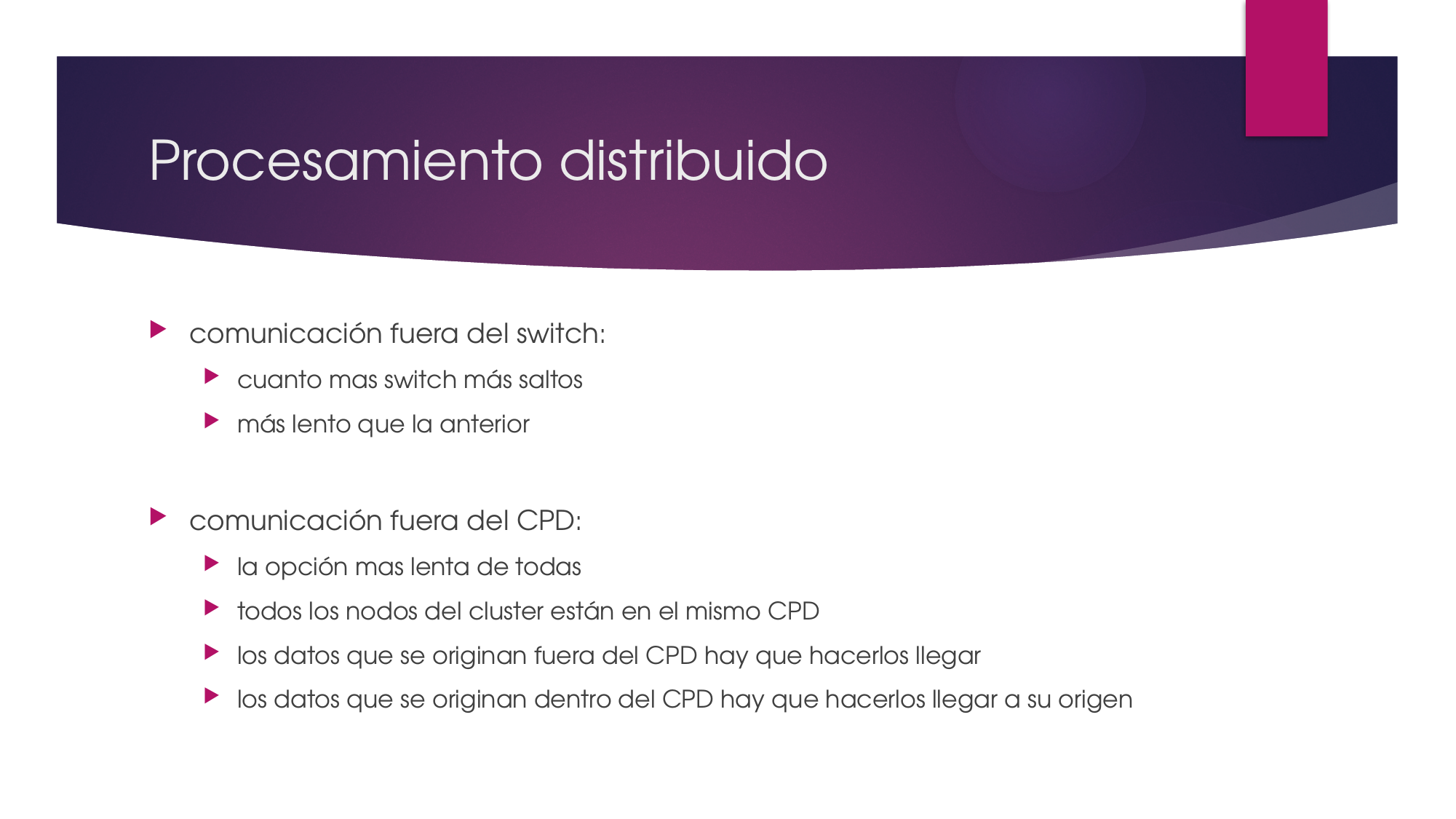

# Procesamiento distribuido
comunicación fuera del switch:
cuanto mas switch más saltos
más lento que la anterior

comunicación fuera del CPD:
la opción mas lenta de todas
todos los nodos del cluster están en el mismo CPD
los datos que se originan fuera del CPD hay que hacerlos llegar
los datos que se originan dentro del CPD hay que hacerlos llegar a su origen